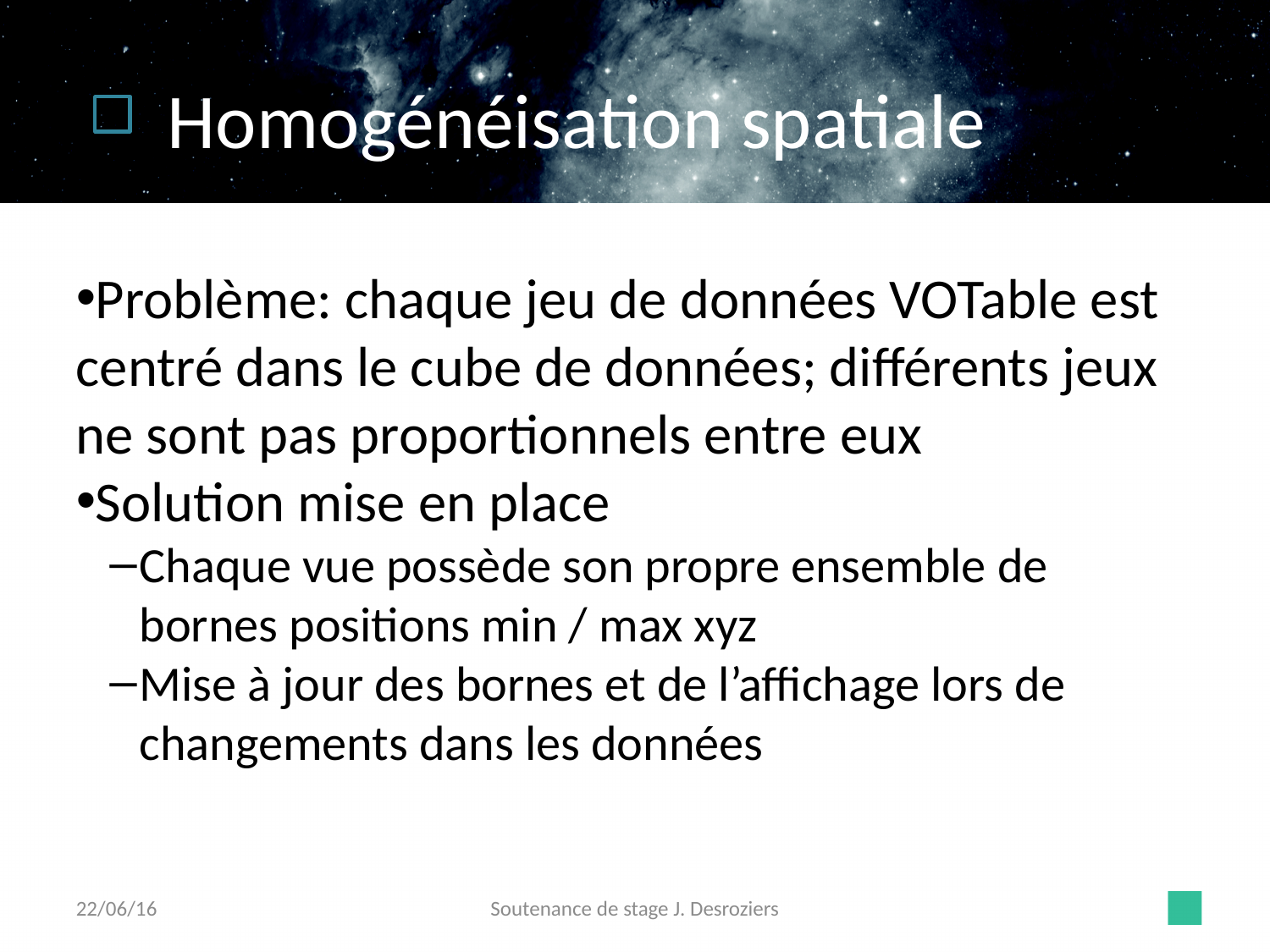

Homogénéisation spatiale
Problème: chaque jeu de données VOTable est centré dans le cube de données; différents jeux ne sont pas proportionnels entre eux
Solution mise en place
Chaque vue possède son propre ensemble de bornes positions min / max xyz
Mise à jour des bornes et de l’affichage lors de changements dans les données

22/06/16
Soutenance de stage J. Desroziers
22